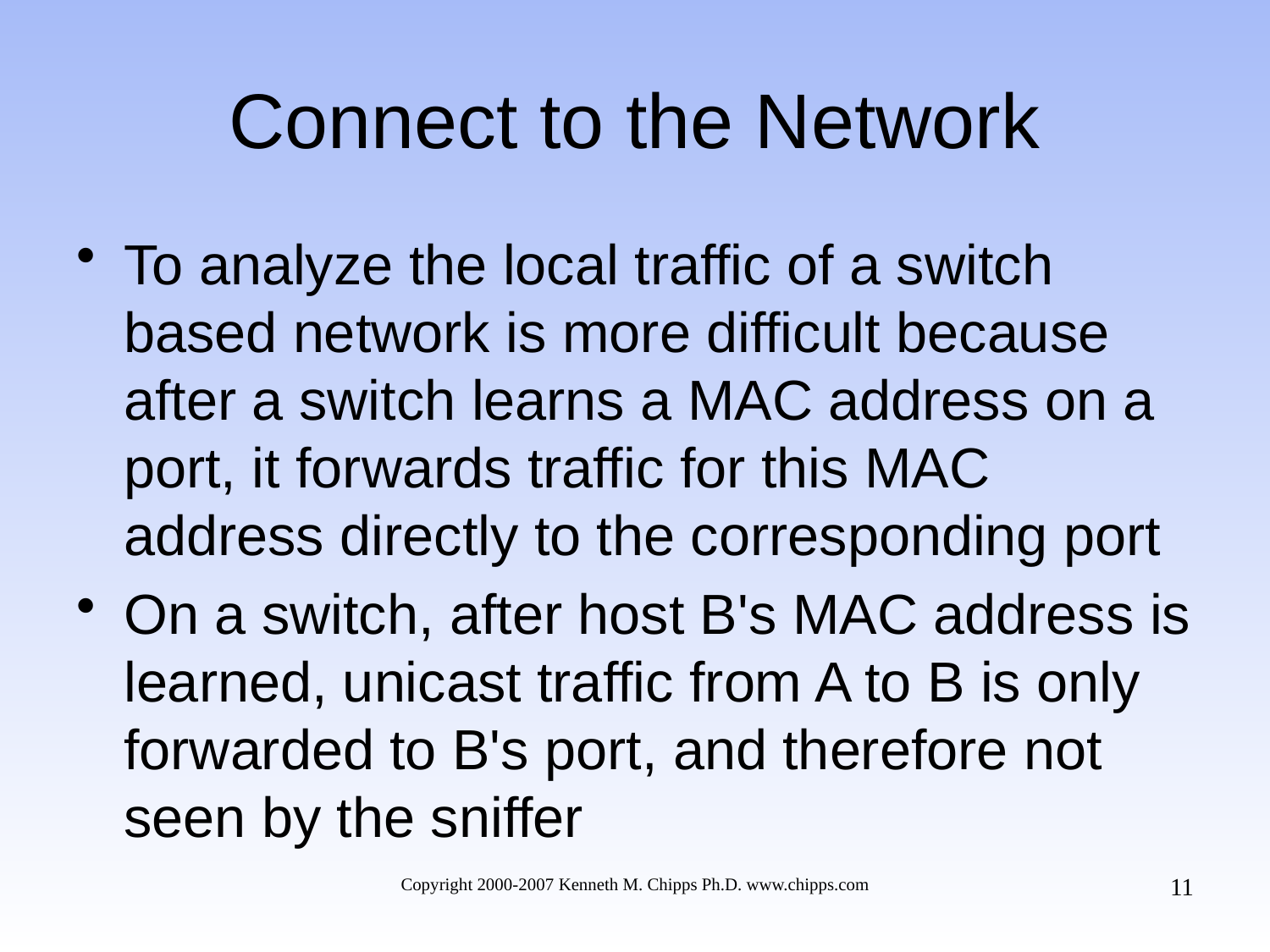

# Connect to the Network
To analyze the local traffic of a switch based network is more difficult because after a switch learns a MAC address on a port, it forwards traffic for this MAC address directly to the corresponding port
On a switch, after host B's MAC address is learned, unicast traffic from A to B is only forwarded to B's port, and therefore not seen by the sniffer
11
Copyright 2000-2007 Kenneth M. Chipps Ph.D. www.chipps.com